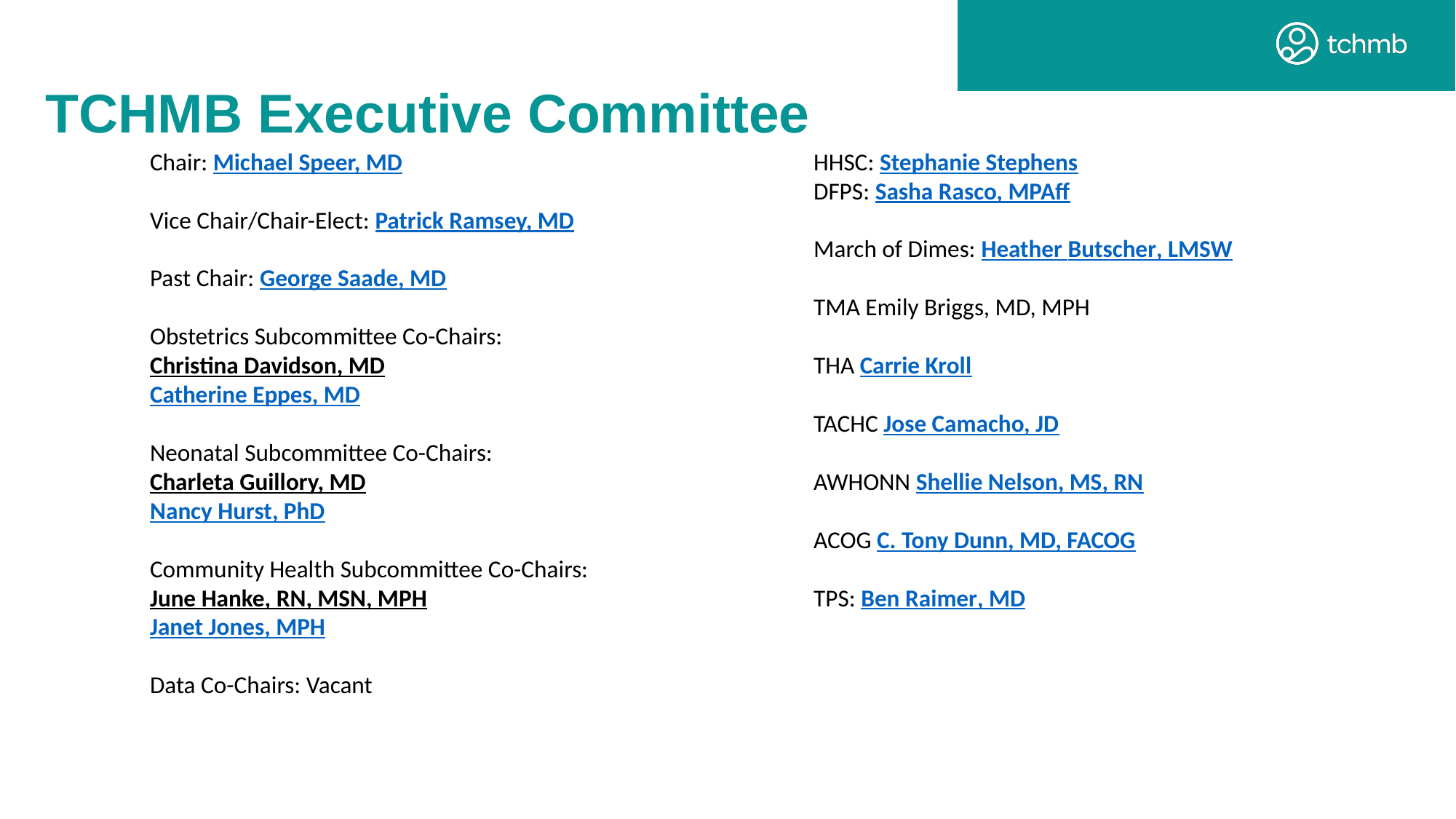

TCHMB Executive Committee
Chair: Michael Speer, MD

Vice Chair/Chair-Elect: Patrick Ramsey, MD

Past Chair: George Saade, MD

Obstetrics Subcommittee Co-Chairs: 
Christina Davidson, MD
Catherine Eppes, MD

Neonatal Subcommittee Co-Chairs:
Charleta Guillory, MD
Nancy Hurst, PhD

Community Health Subcommittee Co-Chairs:
June Hanke, RN, MSN, MPH
Janet Jones, MPH

Data Co-Chairs: Vacant

DSHS: Manda Hall, MD

HHSC: Stephanie Stephens
DFPS: Sasha Rasco, MPAff

March of Dimes: Heather Butscher, LMSW

TMA Emily Briggs, MD, MPH

THA Carrie Kroll

TACHC Jose Camacho, JD

AWHONN Shellie Nelson, MS, RN

ACOG C. Tony Dunn, MD, FACOG

TPS: Ben Raimer, MD